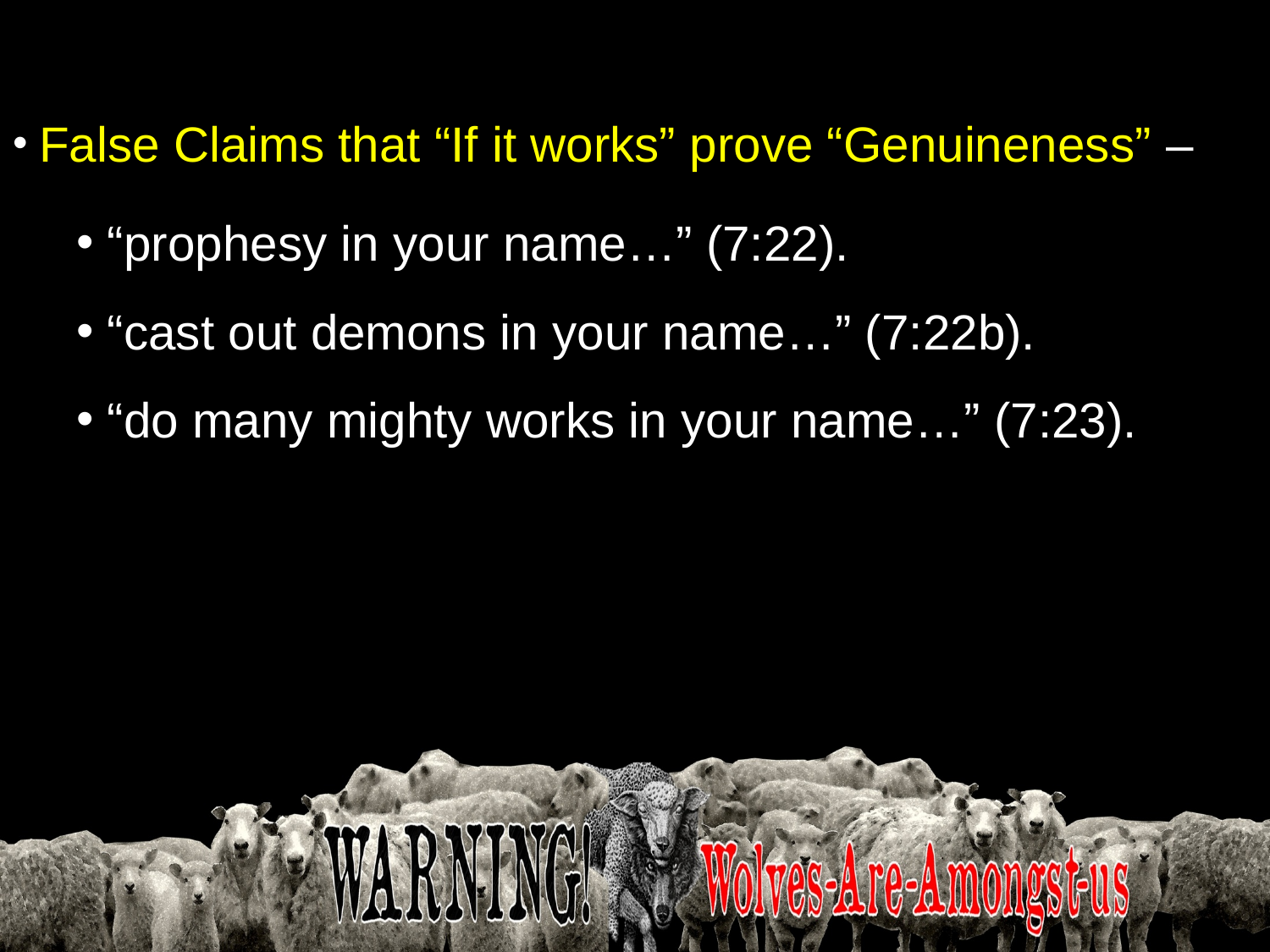

False Claims that “If it works” prove “Genuineness” –
 “prophesy in your name…” (7:22).
 “cast out demons in your name…” (7:22b).
 “do many mighty works in your name…” (7:23).